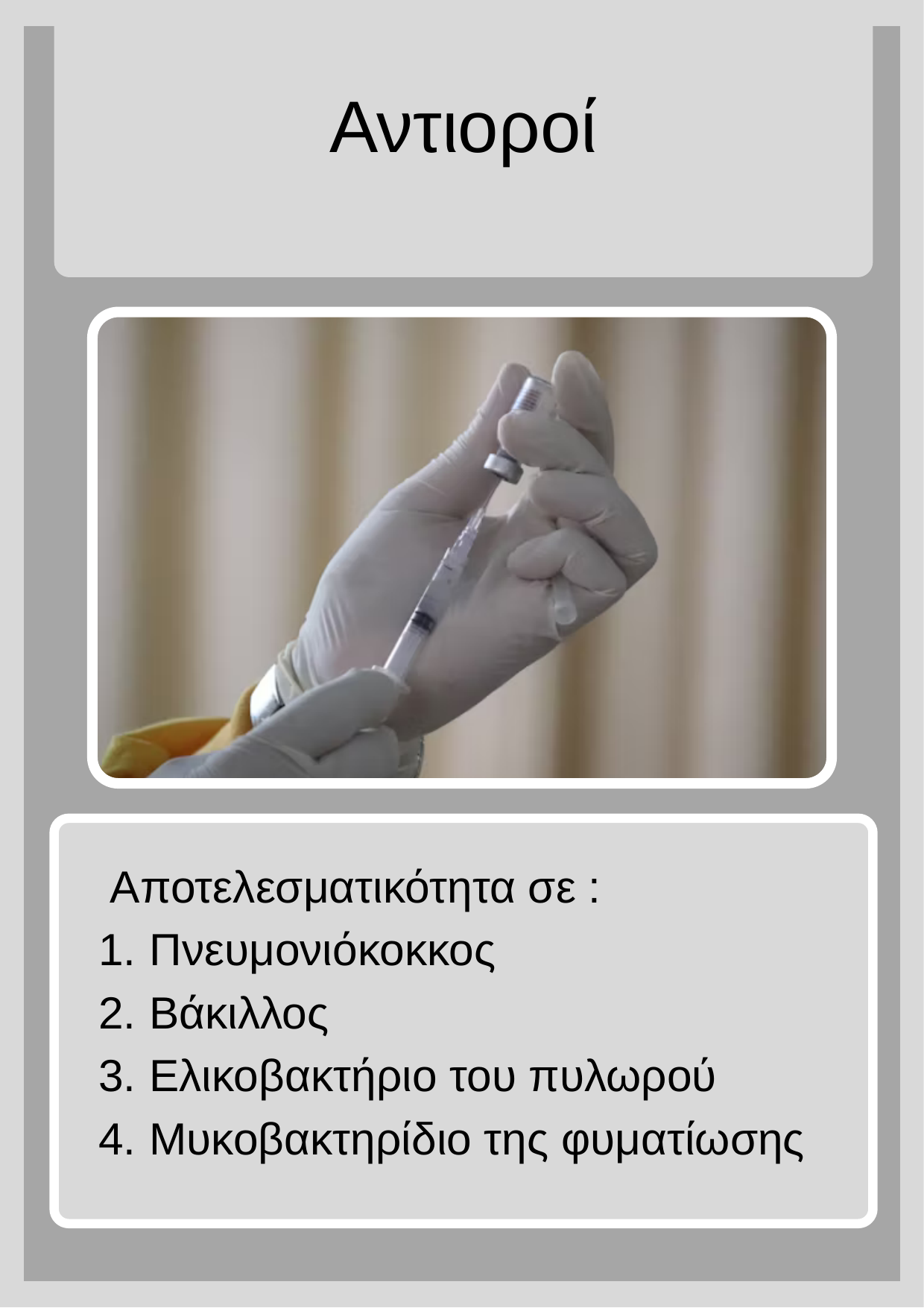

Αντιοροί

    Αποτελεσματικότητα σε :
 Πνευμονιόκοκκος
 Βάκιλλος
 Ελικοβακτήριο του πυλωρού
 Μυκοβακτηρίδιο της φυματίωσης